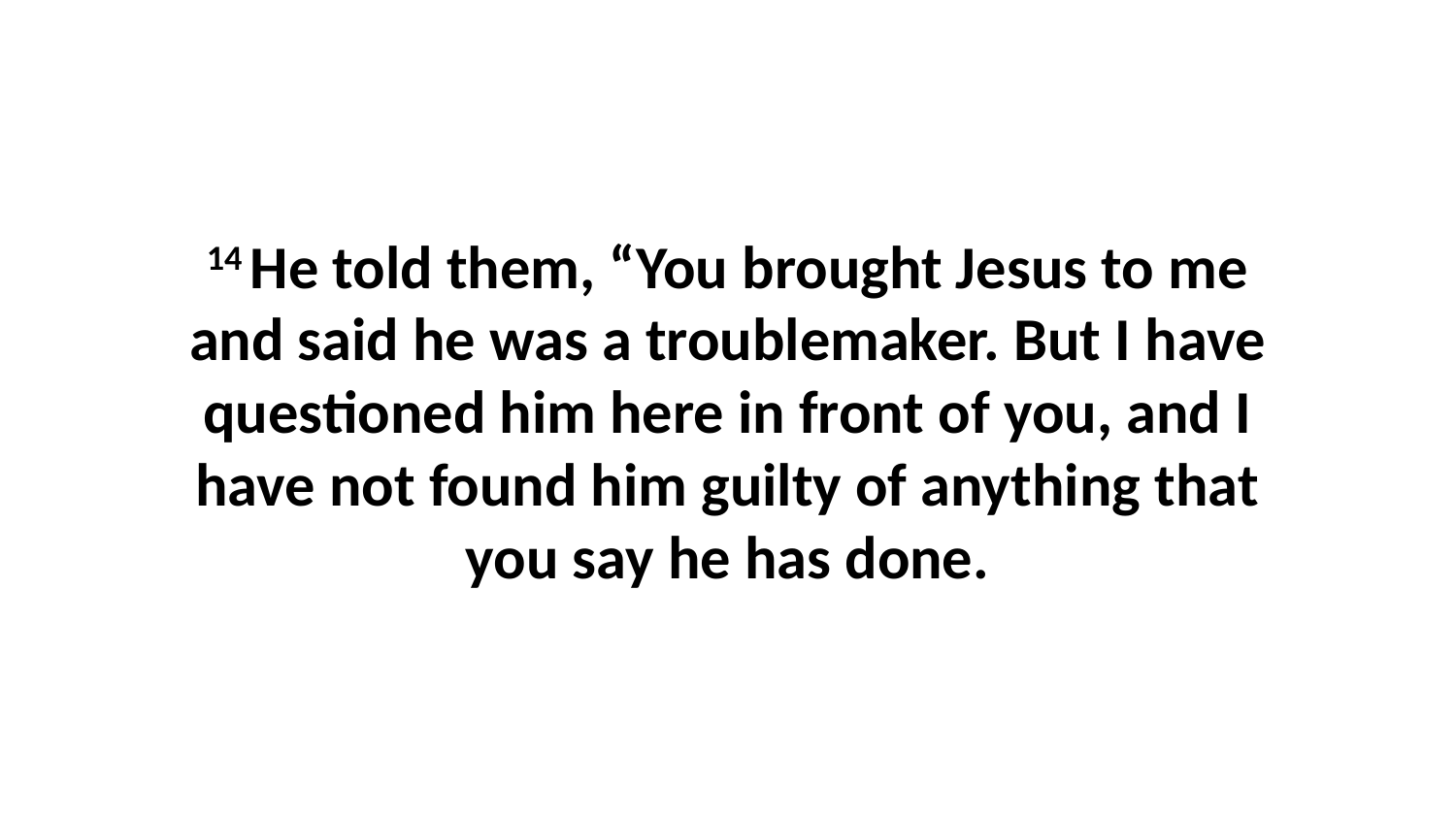

14 He told them, “You brought Jesus to me and said he was a troublemaker. But I have questioned him here in front of you, and I have not found him guilty of anything that you say he has done.